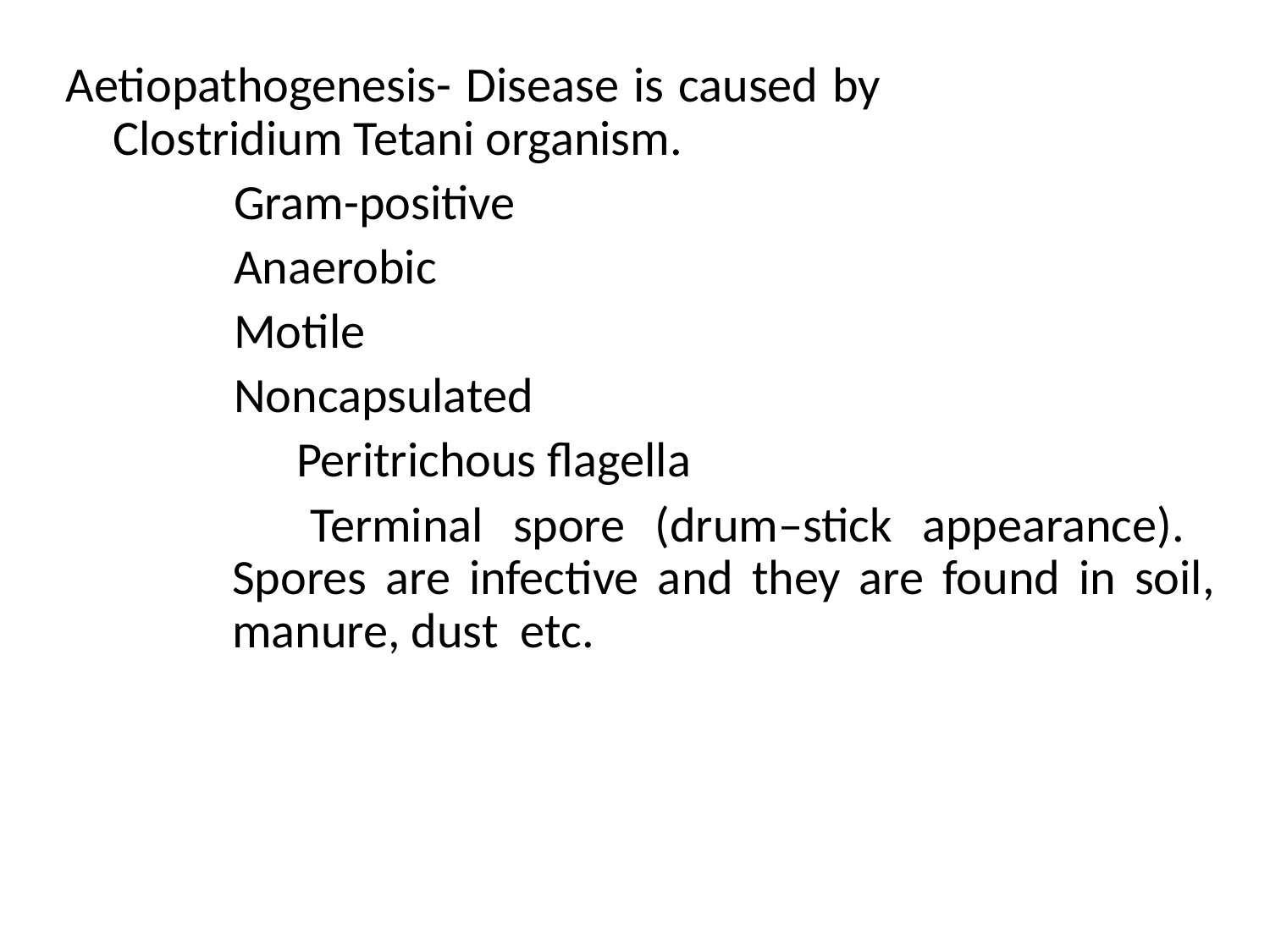

Aetiopathogenesis- Disease is caused by                        Clostridium Tetani organism.
               Gram-positive
               Anaerobic
               Motile
               Noncapsulated
		     Peritrichous flagella
 	  Terminal spore (drum–stick appearance).  Spores are infective and they are found in soil, manure, dust  etc.